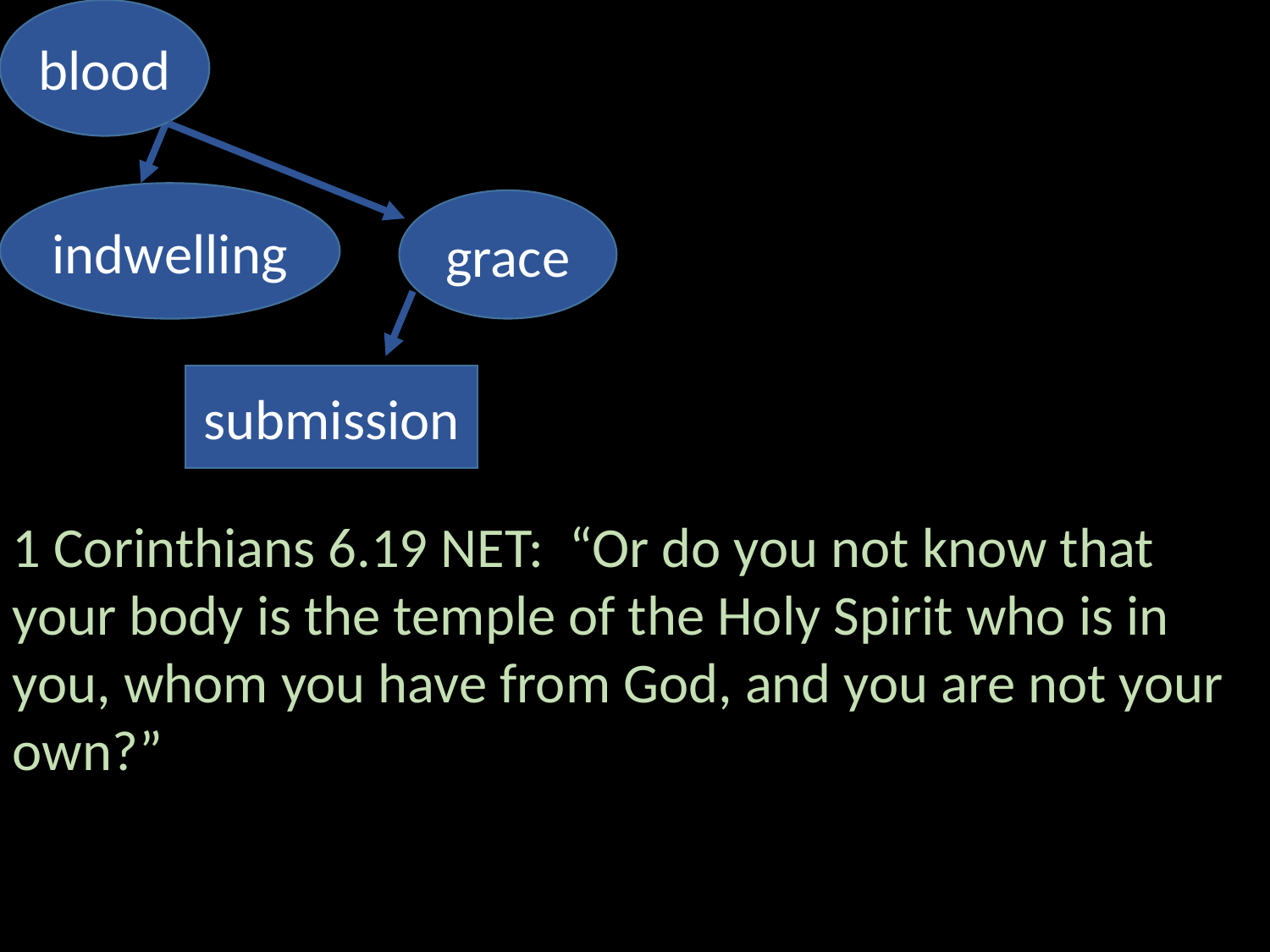

blood
grace
indwelling
submission
1 Corinthians 6.19 NET:  “Or do you not know that your body is the temple of the Holy Spirit who is in you, whom you have from God, and you are not your own?”